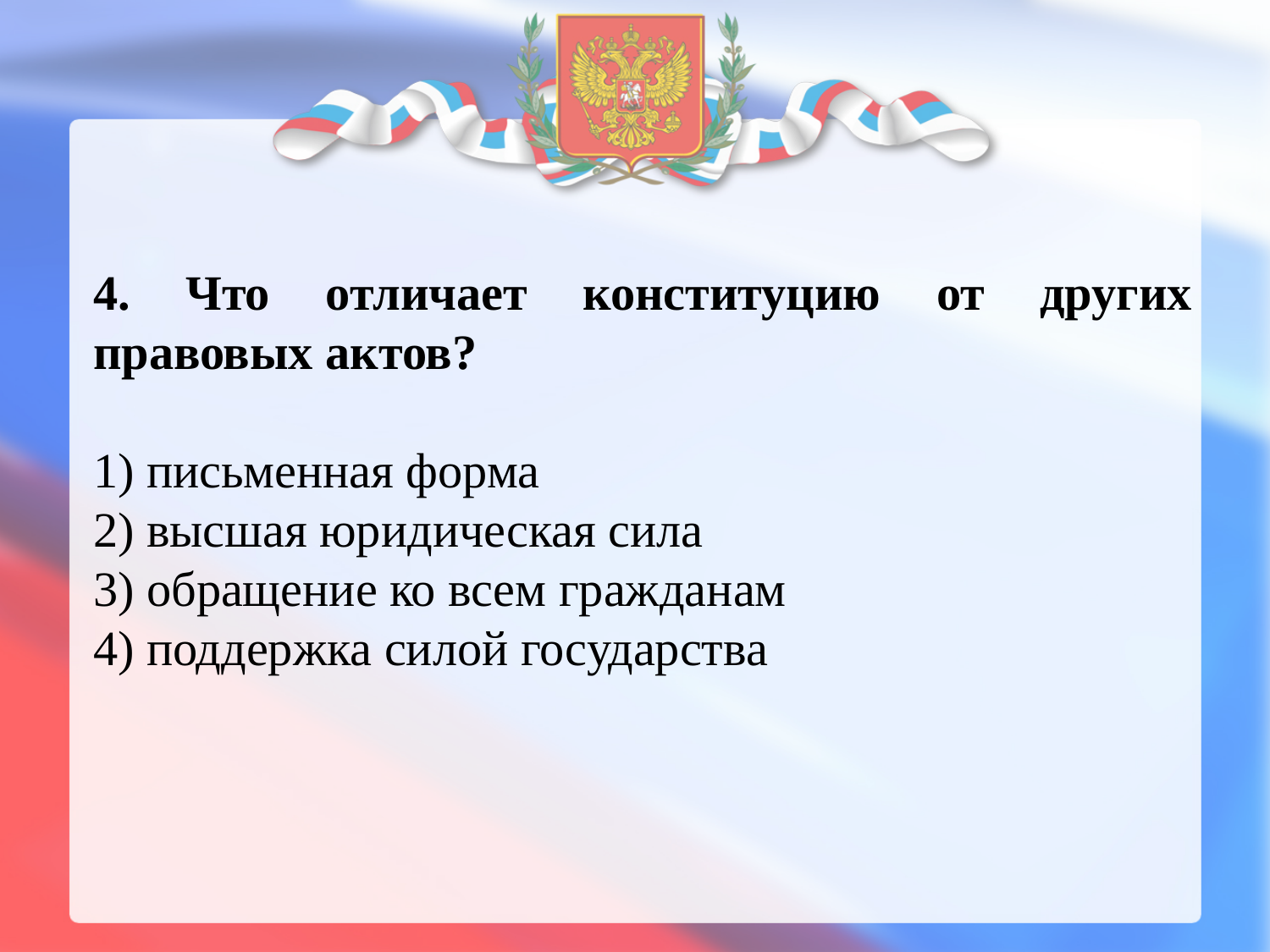

4. Что отличает конституцию от других правовых актов?

1) письменная форма
2) высшая юридическая сила
3) обращение ко всем гражданам
4) поддержка силой государства